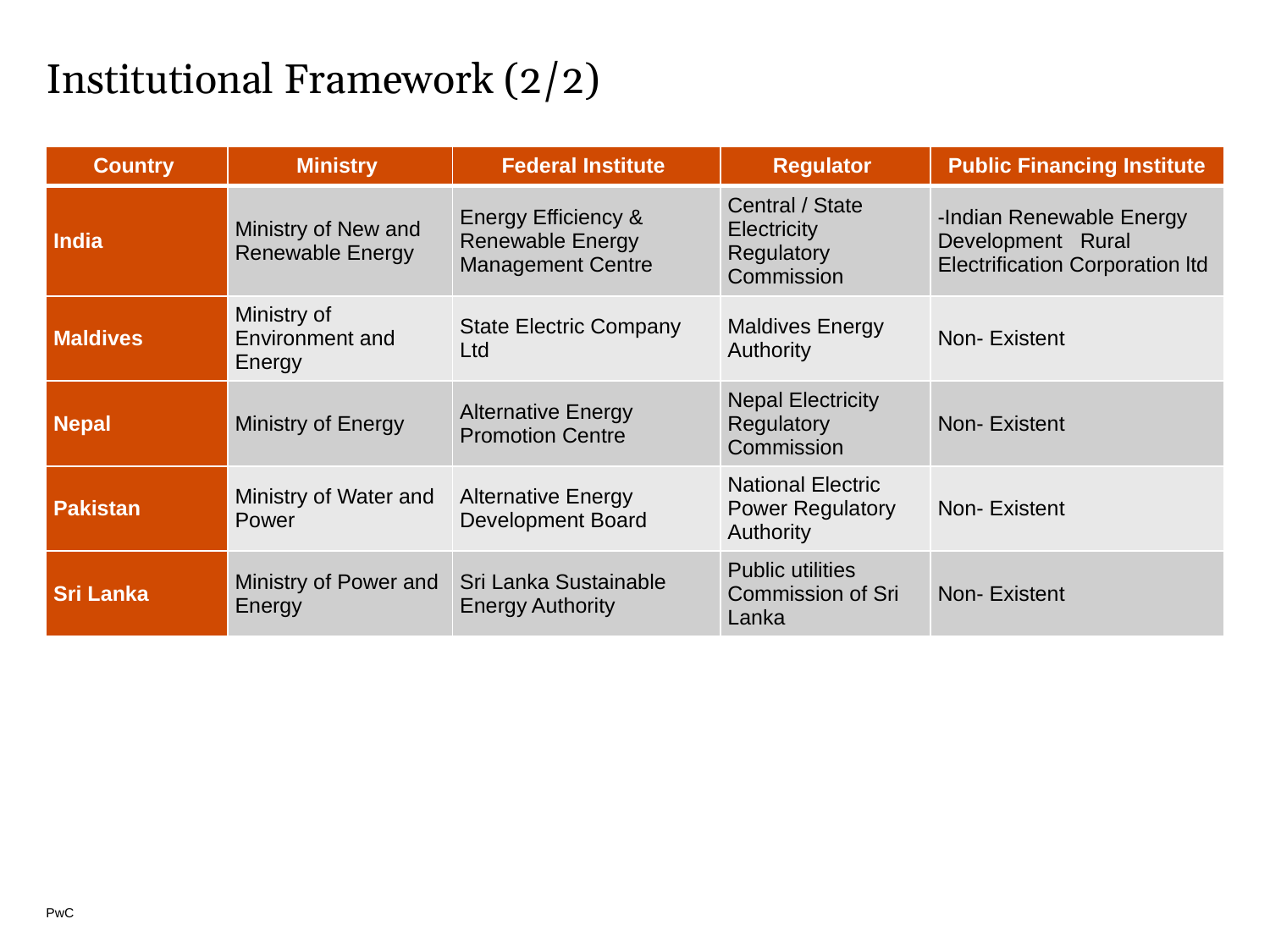

# Institutional Framework (2/2)
| Country | Ministry | Federal Institute | Regulator | Public Financing Institute |
| --- | --- | --- | --- | --- |
| India | Ministry of New and Renewable Energy | Energy Efficiency & Renewable Energy Management Centre | Central / State Electricity Regulatory Commission | -Indian Renewable Energy Development Rural Electrification Corporation ltd |
| Maldives | Ministry of Environment and Energy | State Electric Company Ltd | Maldives Energy Authority | Non- Existent |
| Nepal | Ministry of Energy | Alternative Energy Promotion Centre | Nepal Electricity Regulatory Commission | Non- Existent |
| Pakistan | Ministry of Water and Power | Alternative Energy Development Board | National Electric Power Regulatory Authority | Non- Existent |
| Sri Lanka | Ministry of Power and Energy | Sri Lanka Sustainable Energy Authority | Public utilities Commission of Sri Lanka | Non- Existent |